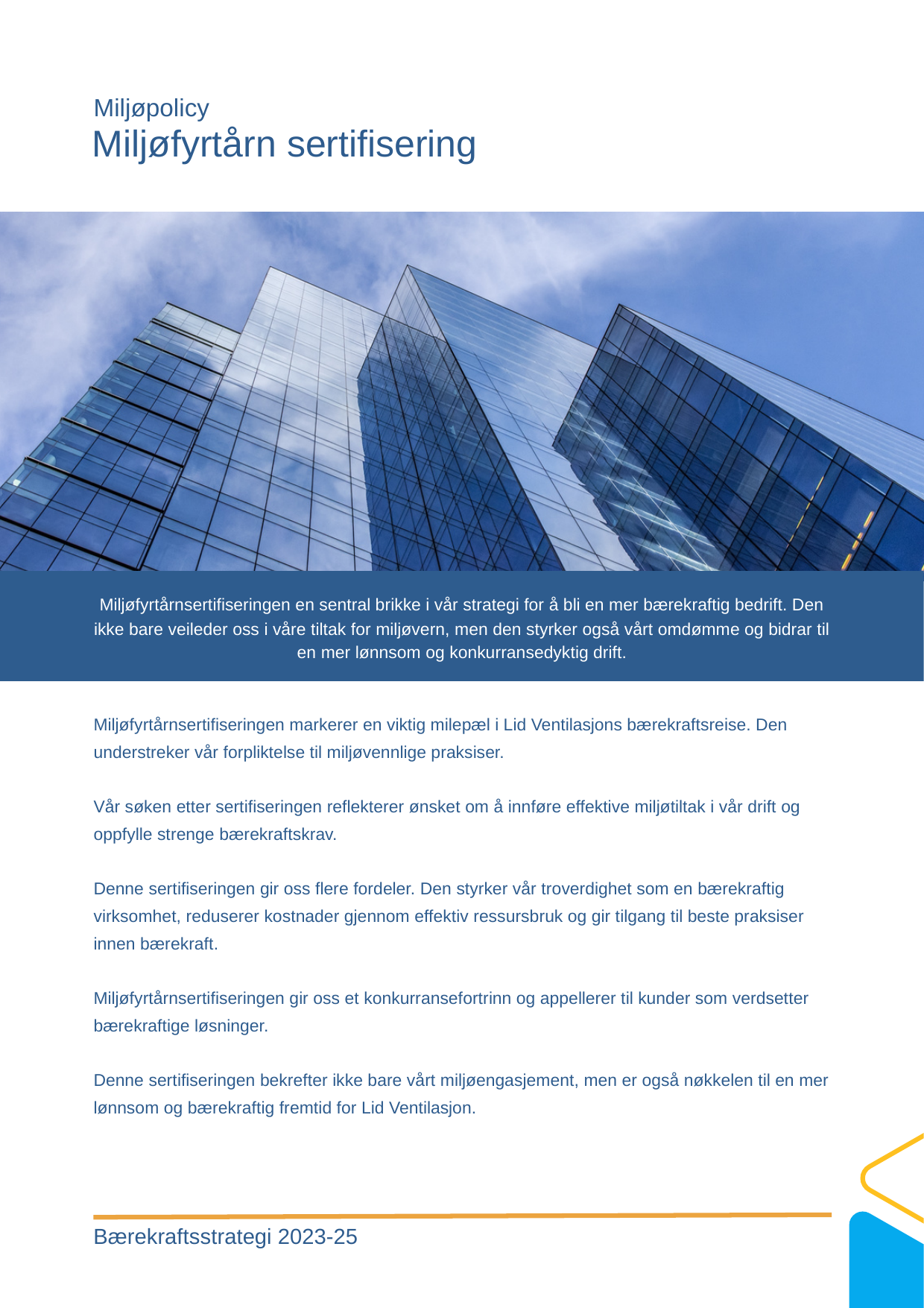

Miljøpolicy
Miljøfyrtårn sertifisering

Miljøfyrtårnsertifiseringen en sentral brikke i vår strategi for å bli en mer bærekraftig bedrift. Den ikke bare veileder oss i våre tiltak for miljøvern, men den styrker også vårt omdømme og bidrar til en mer lønnsom og konkurransedyktig drift.
Miljøfyrtårnsertifiseringen markerer en viktig milepæl i Lid Ventilasjons bærekraftsreise. Den understreker vår forpliktelse til miljøvennlige praksiser.

Vår søken etter sertifiseringen reflekterer ønsket om å innføre effektive miljøtiltak i vår drift og oppfylle strenge bærekraftskrav.

Denne sertifiseringen gir oss flere fordeler. Den styrker vår troverdighet som en bærekraftig virksomhet, reduserer kostnader gjennom effektiv ressursbruk og gir tilgang til beste praksiser innen bærekraft.

Miljøfyrtårnsertifiseringen gir oss et konkurransefortrinn og appellerer til kunder som verdsetter bærekraftige løsninger.

Denne sertifiseringen bekrefter ikke bare vårt miljøengasjement, men er også nøkkelen til en mer lønnsom og bærekraftig fremtid for Lid Ventilasjon.

Bærekraftsstrategi 2023-25